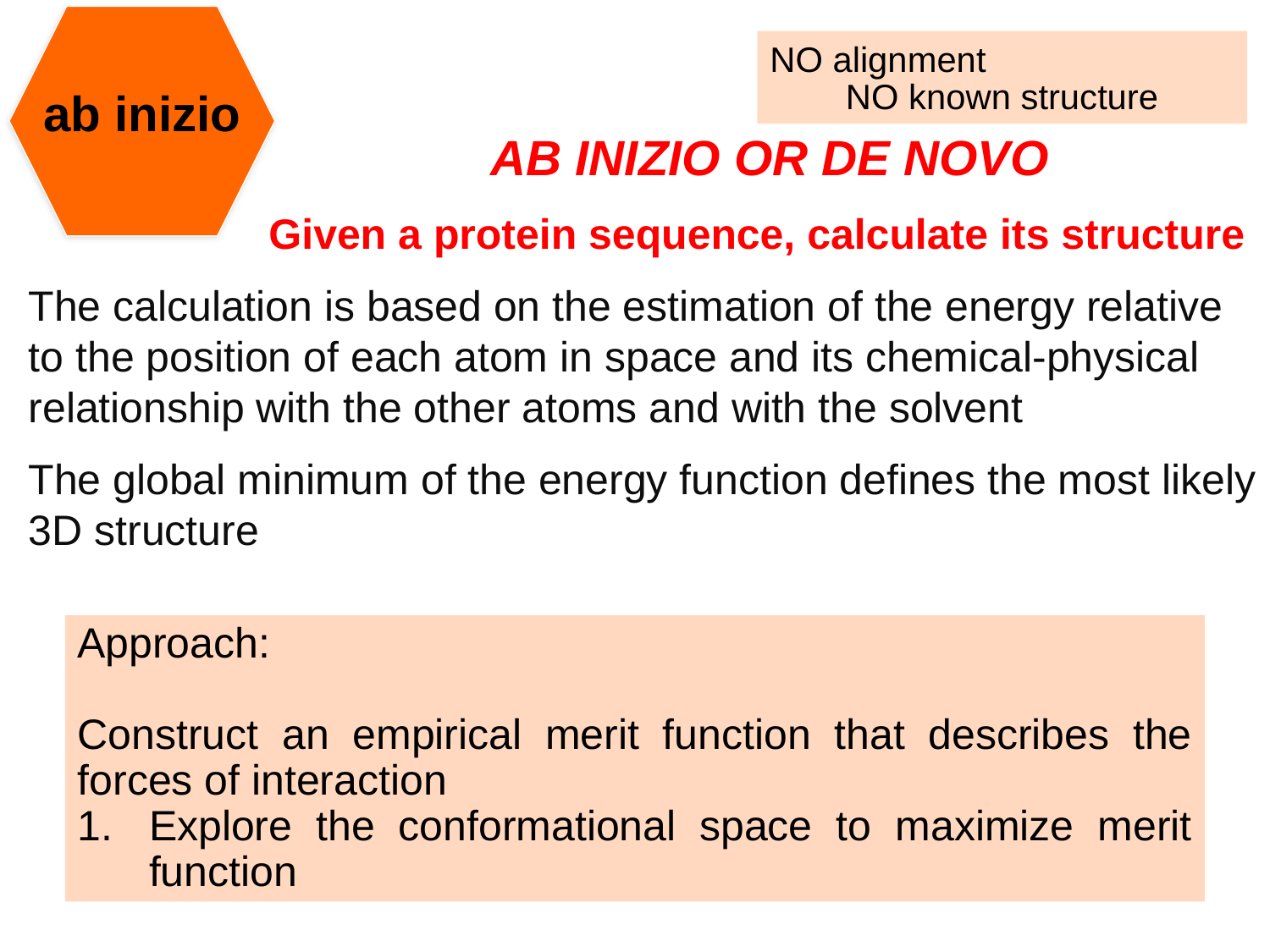

NO alignment
NO known structure
ab inizio
		AB INIZIO OR DE NOVO
Given a protein sequence, calculate its structure
The calculation is based on the estimation of the energy relative to the position of each atom in space and its chemical-physical relationship with the other atoms and with the solvent
The global minimum of the energy function defines the most likely 3D structure
Approach:

Construct an empirical merit function that describes the forces of interaction
Explore the conformational space to maximize merit function